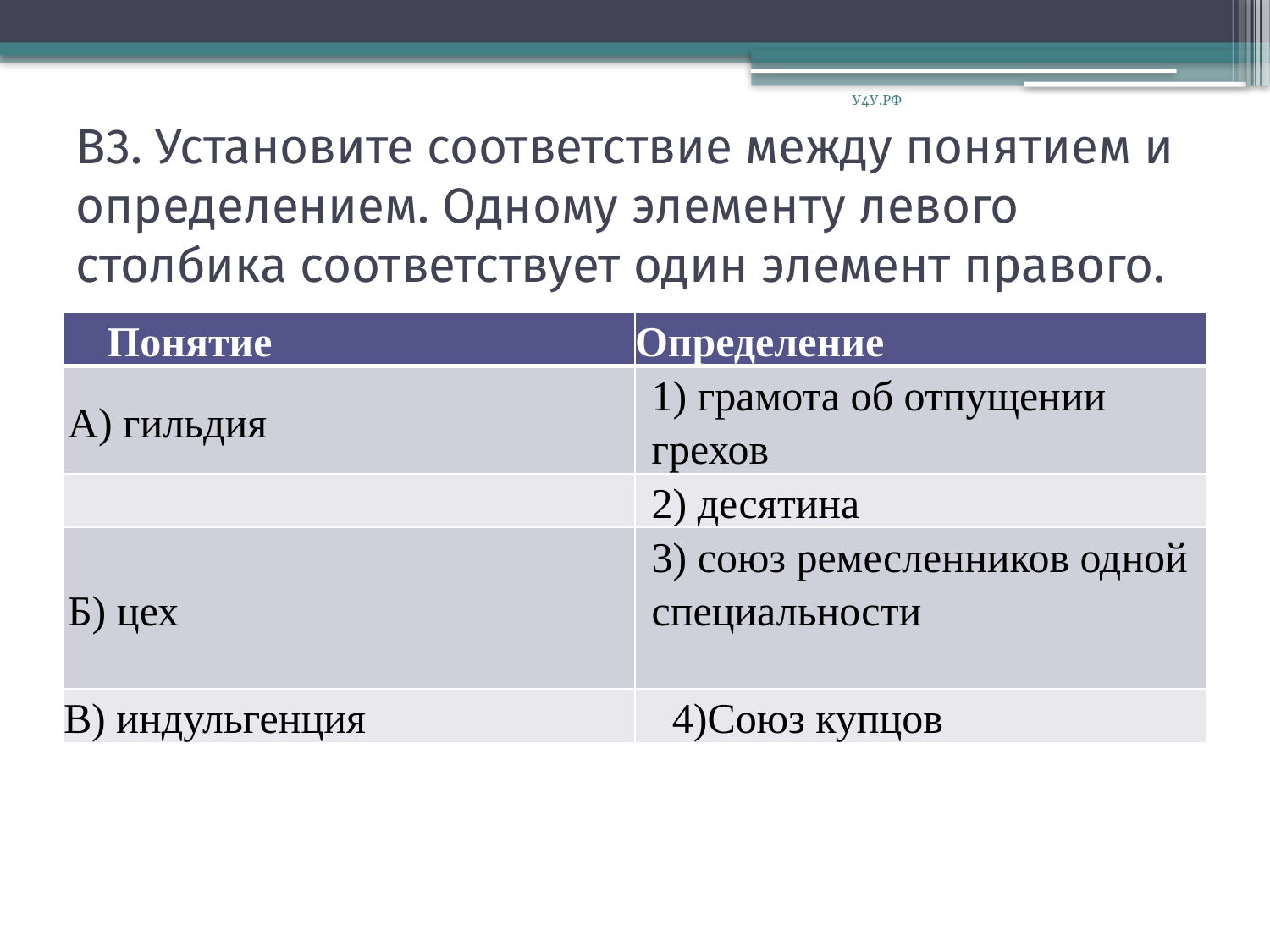

У4У.РФ
# В3. Установите соответствие между понятием и определением. Одному элементу левого столбика соответствует один элемент правого.
| Понятие | Определение |
| --- | --- |
| А) гильдия | 1) грамота об отпущении грехов |
|  | 2) десятина |
| Б) цех | 3) союз ремесленников одной специальности |
| В) индульгенция | 4)Союз купцов |